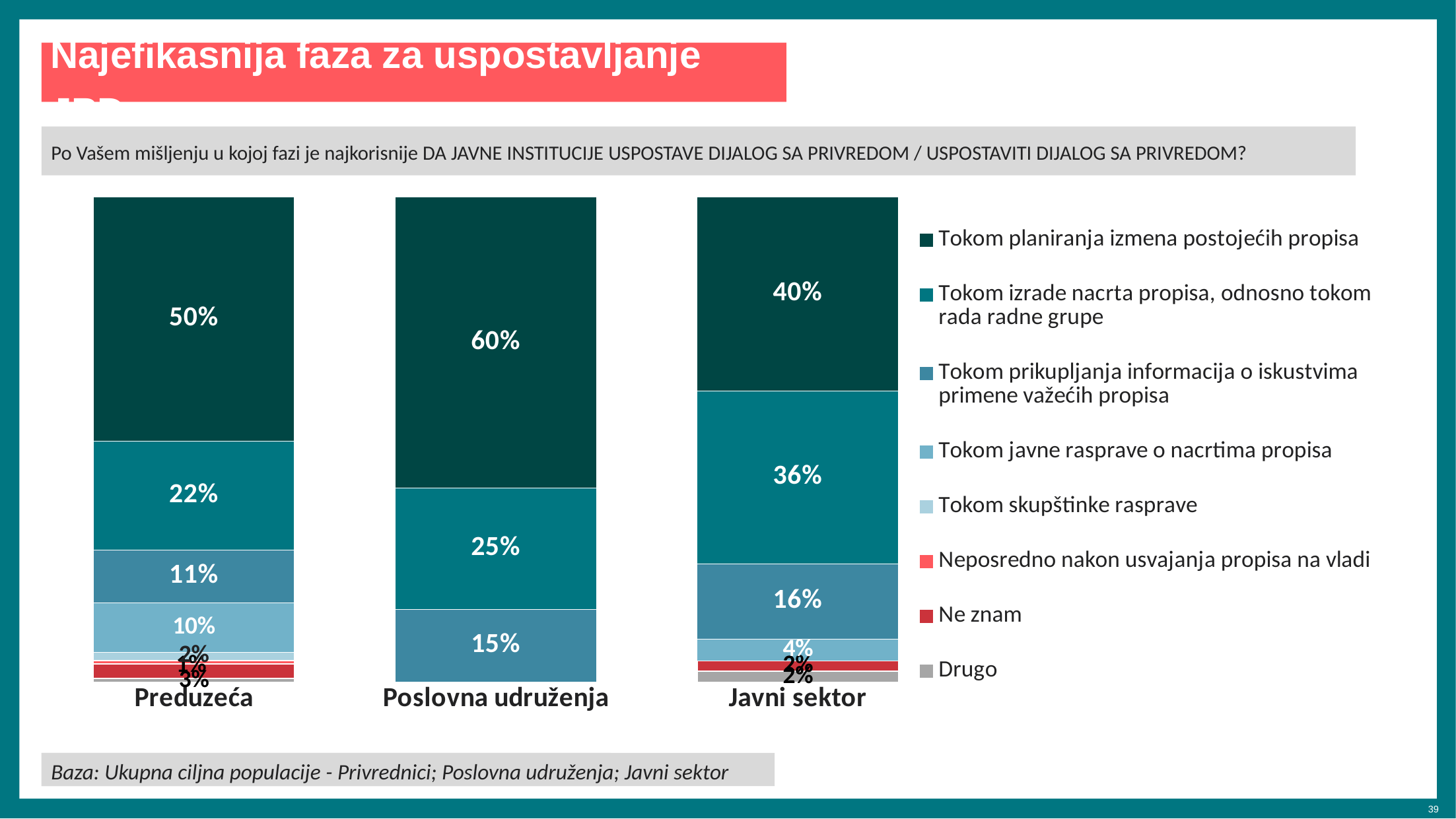

# Najefikasnija faza za uspostavljanje JPD
Po Vašem mišljenju u kojoj fazi je najkorisnije DA JAVNE INSTITUCIJE USPOSTAVE DIJALOG SA PRIVREDOM / USPOSTAVITI DIJALOG SA PRIVREDOM?

### Chart

| Category | Drugo | Ne znam | Neposredno nakon usvajanja propisa na vladi | Tokom skupštinke rasprave | Tokom javne rasprave o nacrtima propisa | Tokom prikupljanja informacija o iskustvima primene važećih propisa | Tokom izrade nacrta propisa, odnosno tokom rada radne grupe | Tokom planiranja izmena postojećih propisa |
|---|---|---|---|---|---|---|---|---|
| Preduzeća | 0.7 | 3.1 | 0.7 | 1.6 | 10.2 | 10.9 | 22.4 | 50.3 |
| Poslovna udruženja | None | None | None | None | None | 15.0 | 25.0 | 60.0 |
| Javni sektor | 2.2 | 2.2 | None | None | 4.4 | 15.6 | 35.6 | 40.0 |
Baza: Javni sektor
Baza: Ukupna ciljna populacije - Privrednici; Poslovna udruženja; Javni sektor